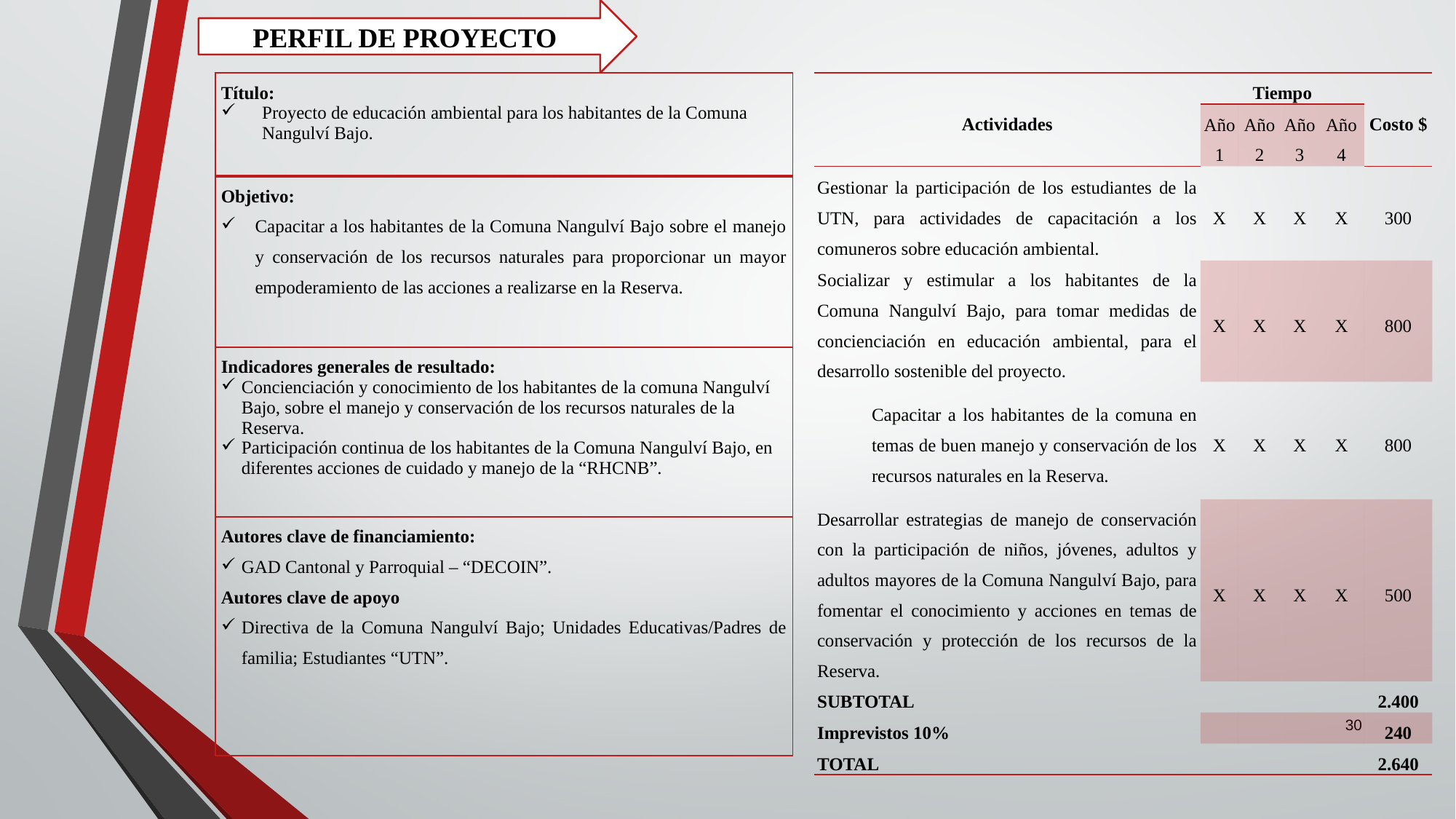

PERFIL DE PROYECTO
| Título: Proyecto de educación ambiental para los habitantes de la Comuna Nangulví Bajo. |
| --- |
| Objetivo: Capacitar a los habitantes de la Comuna Nangulví Bajo sobre el manejo y conservación de los recursos naturales para proporcionar un mayor empoderamiento de las acciones a realizarse en la Reserva. |
| Indicadores generales de resultado: Concienciación y conocimiento de los habitantes de la comuna Nangulví Bajo, sobre el manejo y conservación de los recursos naturales de la Reserva. Participación continua de los habitantes de la Comuna Nangulví Bajo, en diferentes acciones de cuidado y manejo de la “RHCNB”. |
| Autores clave de financiamiento: GAD Cantonal y Parroquial – “DECOIN”. Autores clave de apoyo Directiva de la Comuna Nangulví Bajo; Unidades Educativas/Padres de familia; Estudiantes “UTN”. |
| Actividades | Tiempo |  |  |  | Costo $ |
| --- | --- | --- | --- | --- | --- |
|  | Año 1 | Año 2 | Año 3 | Año 4 |  |
| Gestionar la participación de los estudiantes de la UTN, para actividades de capacitación a los comuneros sobre educación ambiental. | X | X | X | X | 300 |
| Socializar y estimular a los habitantes de la Comuna Nangulví Bajo, para tomar medidas de concienciación en educación ambiental, para el desarrollo sostenible del proyecto. | X | X | X | X | 800 |
| Capacitar a los habitantes de la comuna en temas de buen manejo y conservación de los recursos naturales en la Reserva. | X | X | X | X | 800 |
| Desarrollar estrategias de manejo de conservación con la participación de niños, jóvenes, adultos y adultos mayores de la Comuna Nangulví Bajo, para fomentar el conocimiento y acciones en temas de conservación y protección de los recursos de la Reserva. | X | X | X | X | 500 |
| SUBTOTAL |  |  |  |  | 2.400 |
| Imprevistos 10% |  |  |  |  | 240 |
| TOTAL |  |  |  |  | 2.640 |
30